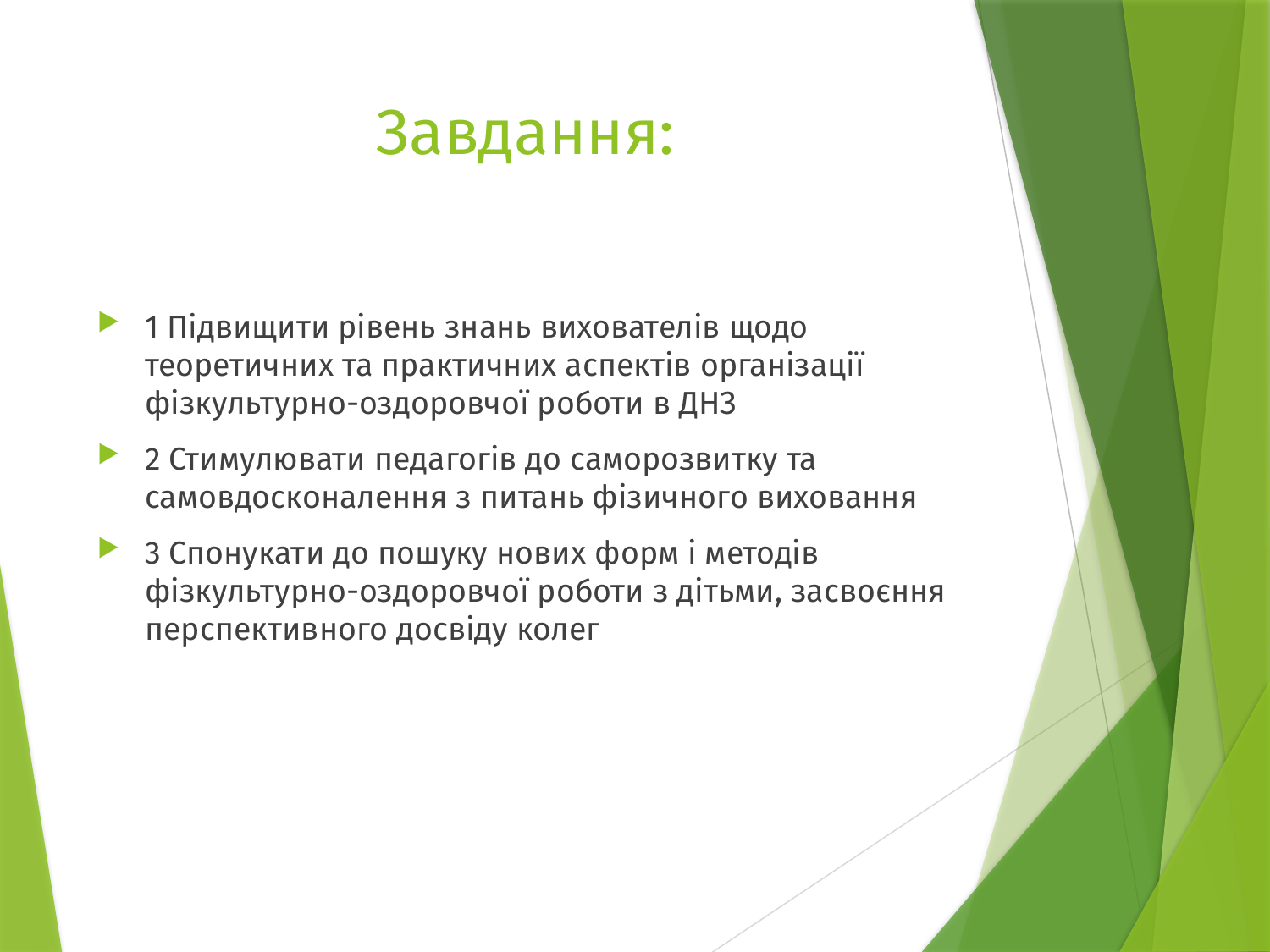

# Завдання:
1 Підвищити рівень знань вихователів щодо теоретичних та практичних аспектів організації фізкультурно-оздоровчої роботи в ДНЗ
2 Стимулювати педагогів до саморозвитку та самовдосконалення з питань фізичного виховання
3 Спонукати до пошуку нових форм і методів фізкультурно-оздоровчої роботи з дітьми, засвоєння перспективного досвіду колег